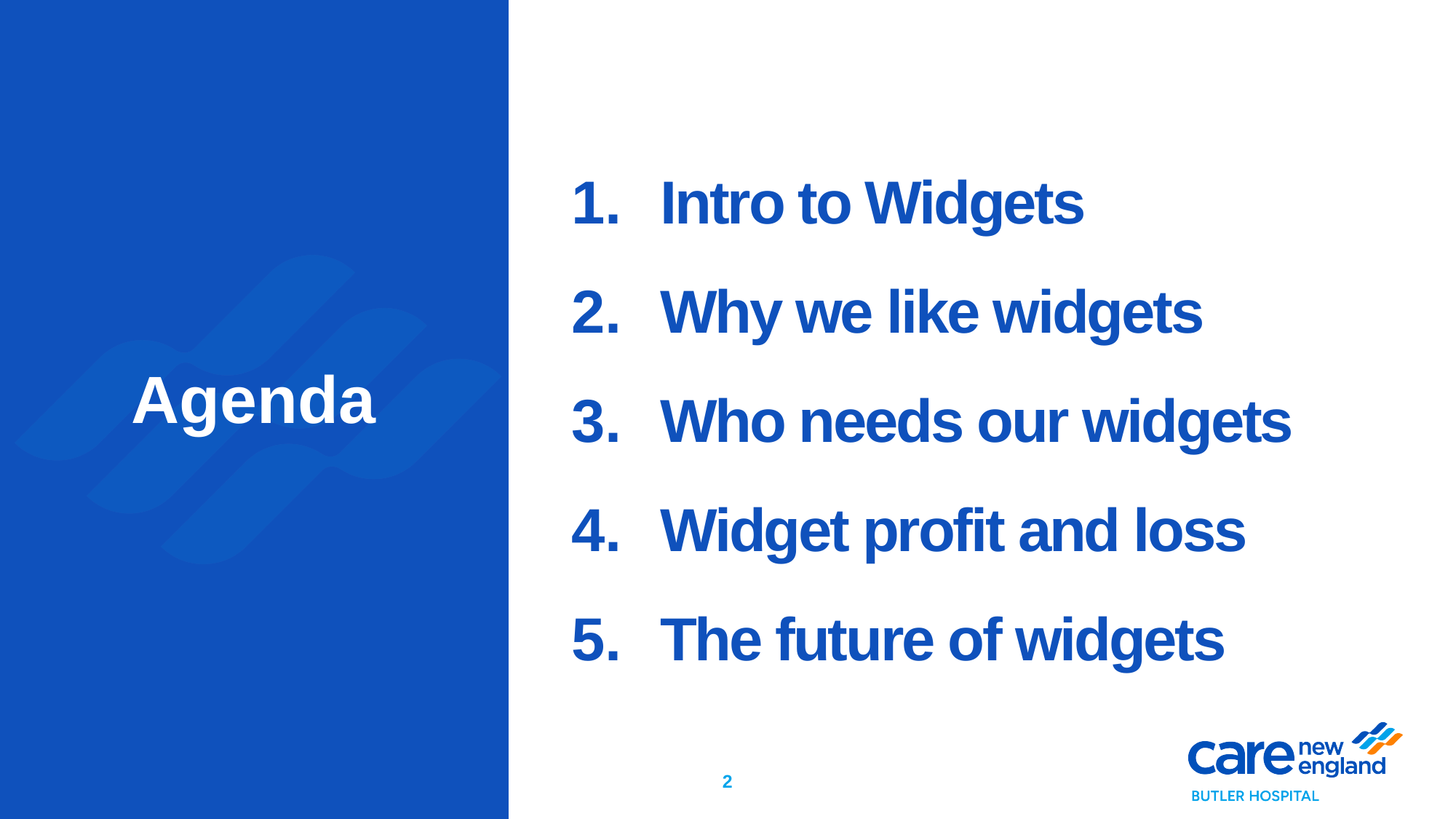

Intro to Widgets
Why we like widgets
Who needs our widgets
Widget profit and loss
The future of widgets

Agenda
2